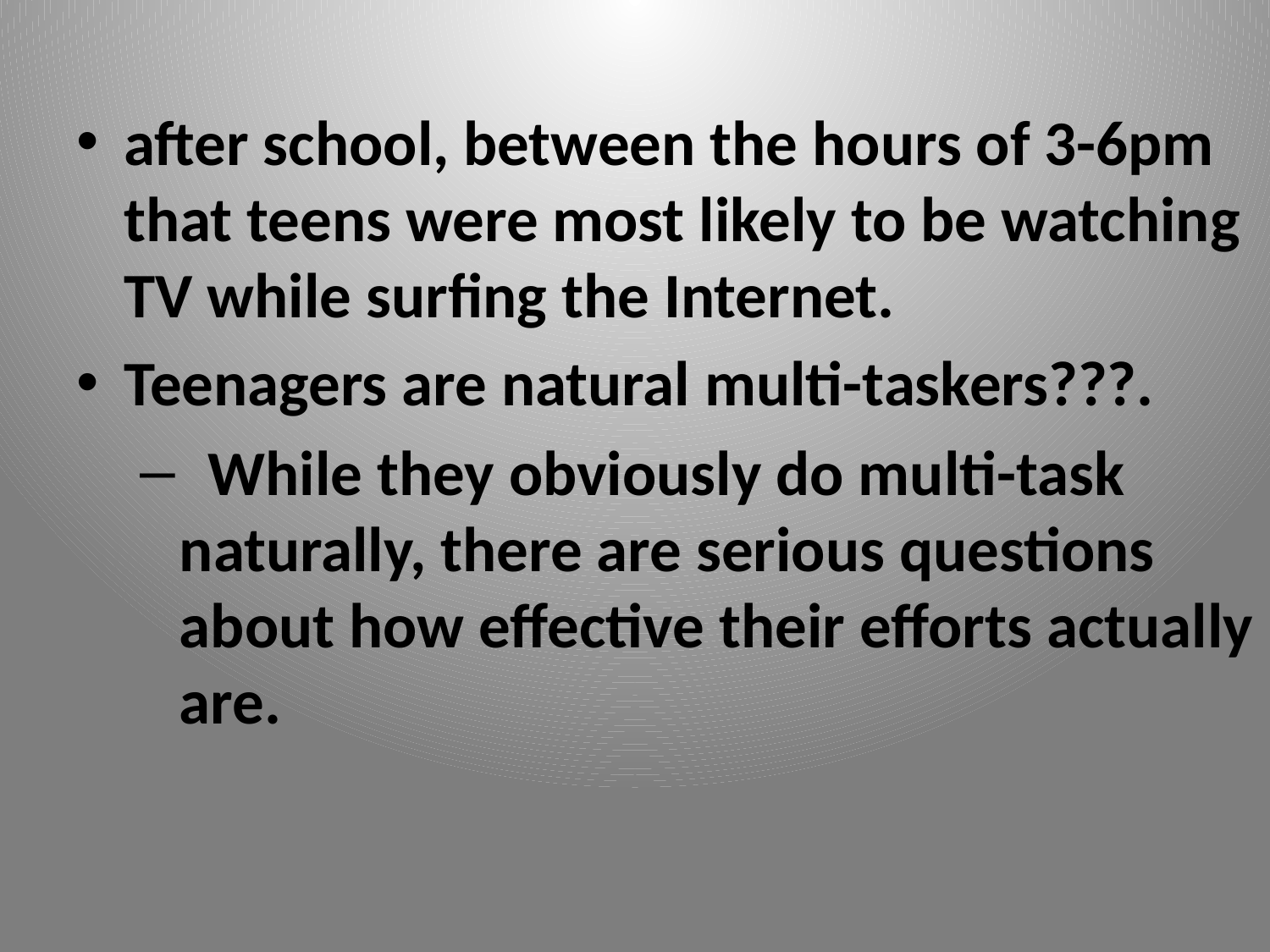

after school, between the hours of 3-6pm that teens were most likely to be watching TV while surfing the Internet.
Teenagers are natural multi-taskers???.
  While they obviously do multi-task naturally, there are serious questions about how effective their efforts actually are.